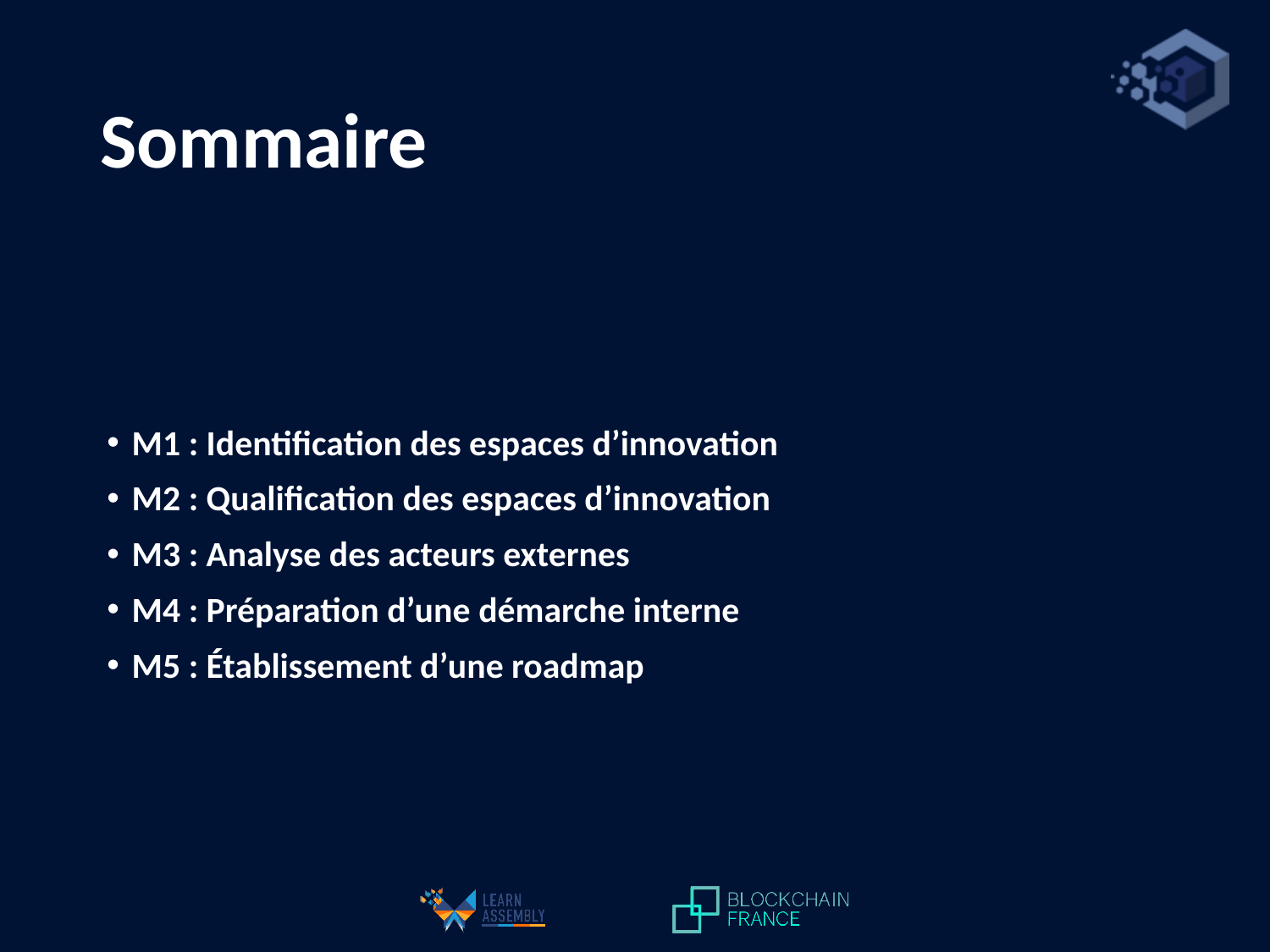

# Sommaire
M1 : Identification des espaces d’innovation
M2 : Qualification des espaces d’innovation
M3 : Analyse des acteurs externes
M4 : Préparation d’une démarche interne
M5 : Établissement d’une roadmap